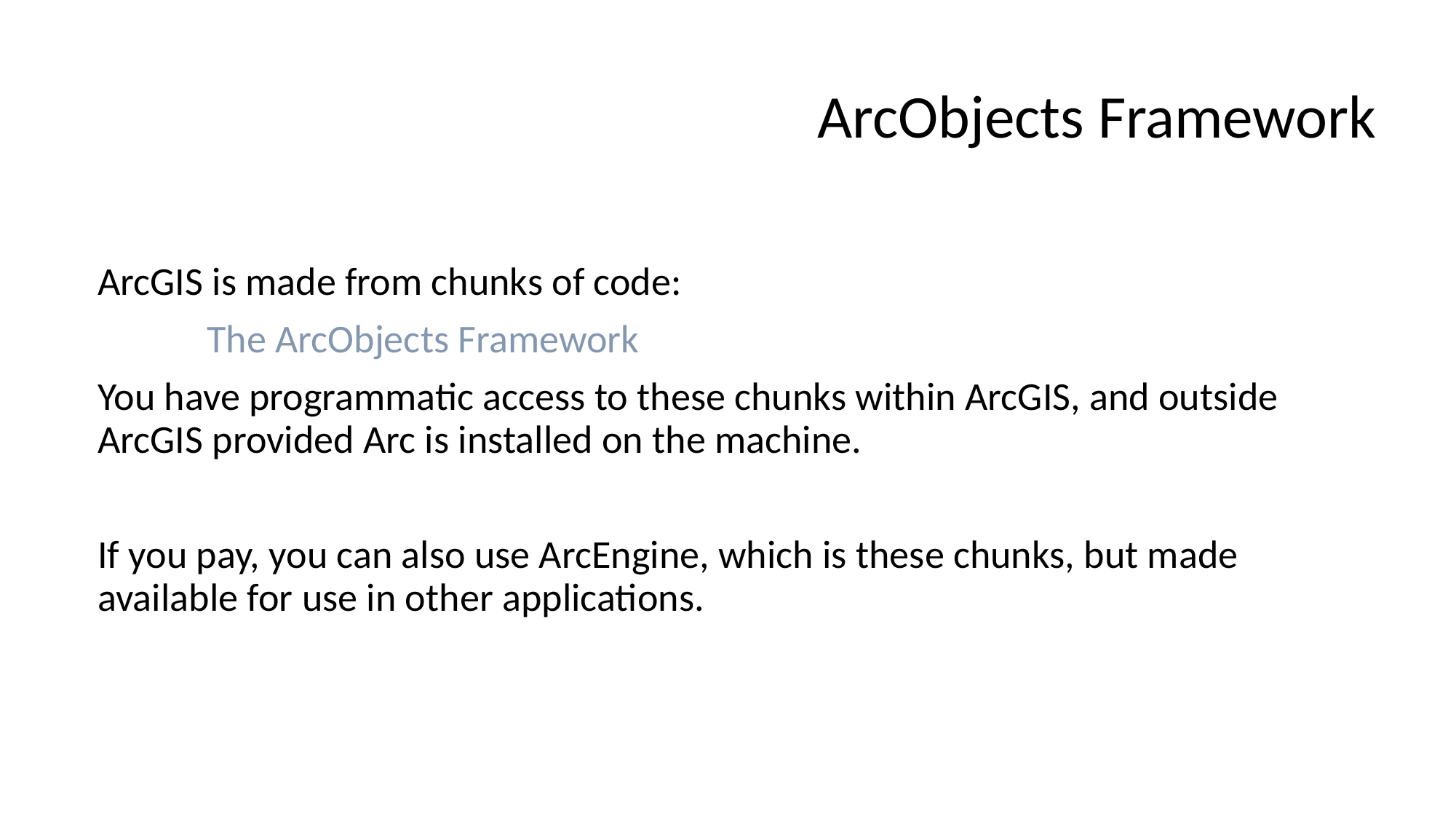

# ArcObjects Framework
ArcGIS is made from chunks of code:
 	The ArcObjects Framework
You have programmatic access to these chunks within ArcGIS, and outside ArcGIS provided Arc is installed on the machine.

If you pay, you can also use ArcEngine, which is these chunks, but made available for use in other applications.